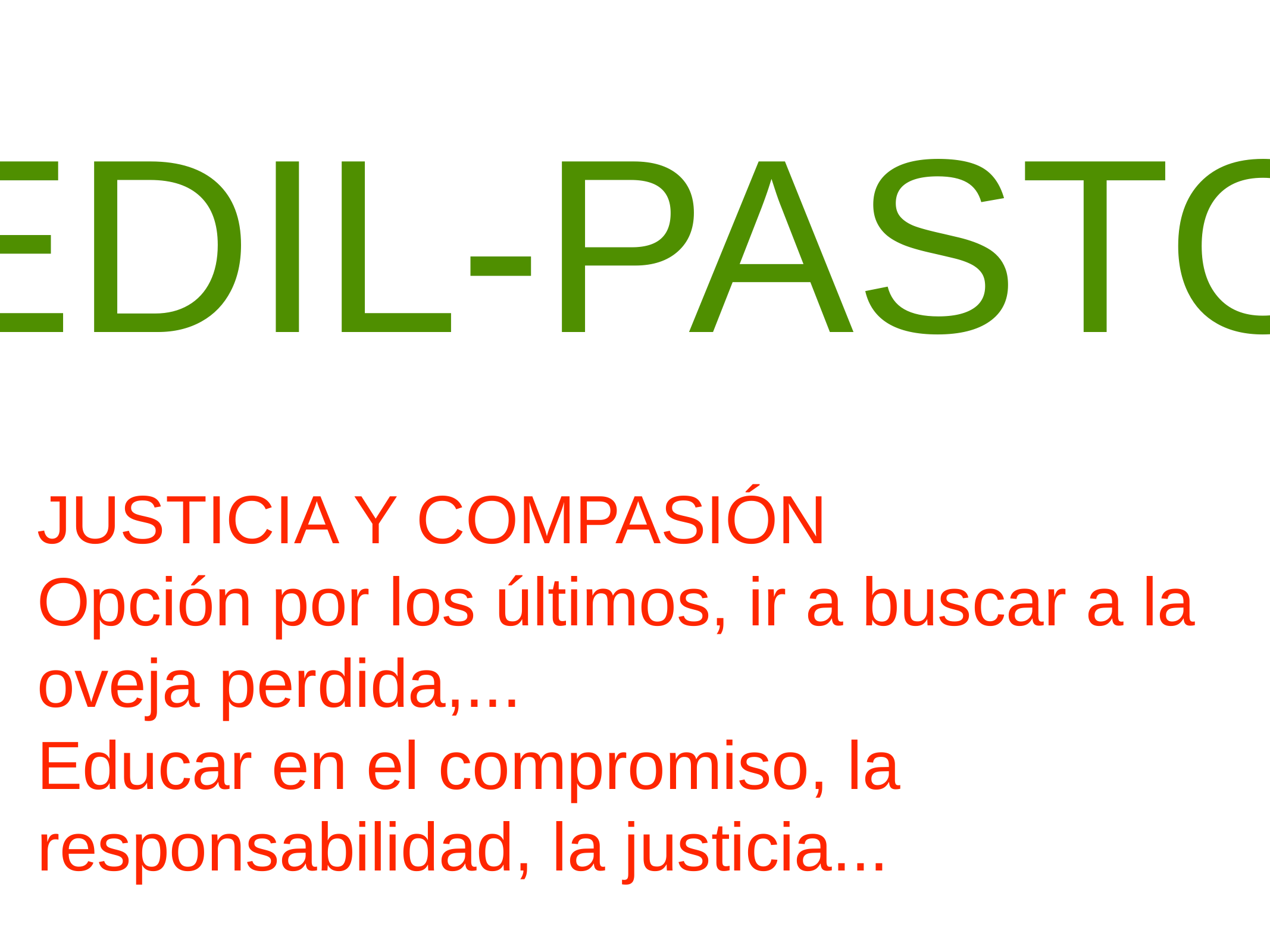

REDIL-PASTOR
JUSTICIA Y COMPASIÓN
Opción por los últimos, ir a buscar a la oveja perdida,...
Educar en el compromiso, la responsabilidad, la justicia...